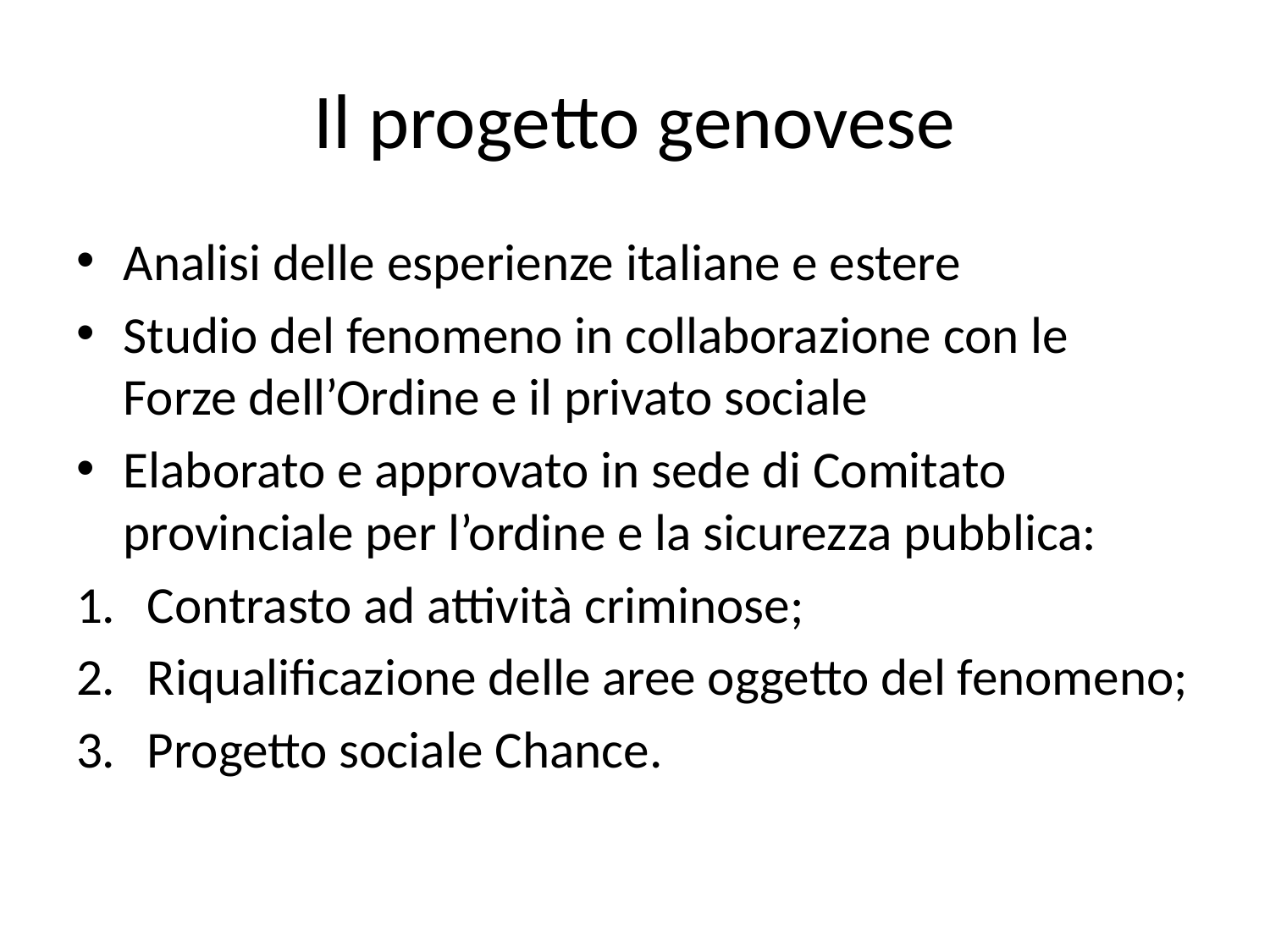

# Il progetto genovese
Analisi delle esperienze italiane e estere
Studio del fenomeno in collaborazione con le Forze dell’Ordine e il privato sociale
Elaborato e approvato in sede di Comitato provinciale per l’ordine e la sicurezza pubblica:
Contrasto ad attività criminose;
Riqualificazione delle aree oggetto del fenomeno;
Progetto sociale Chance.